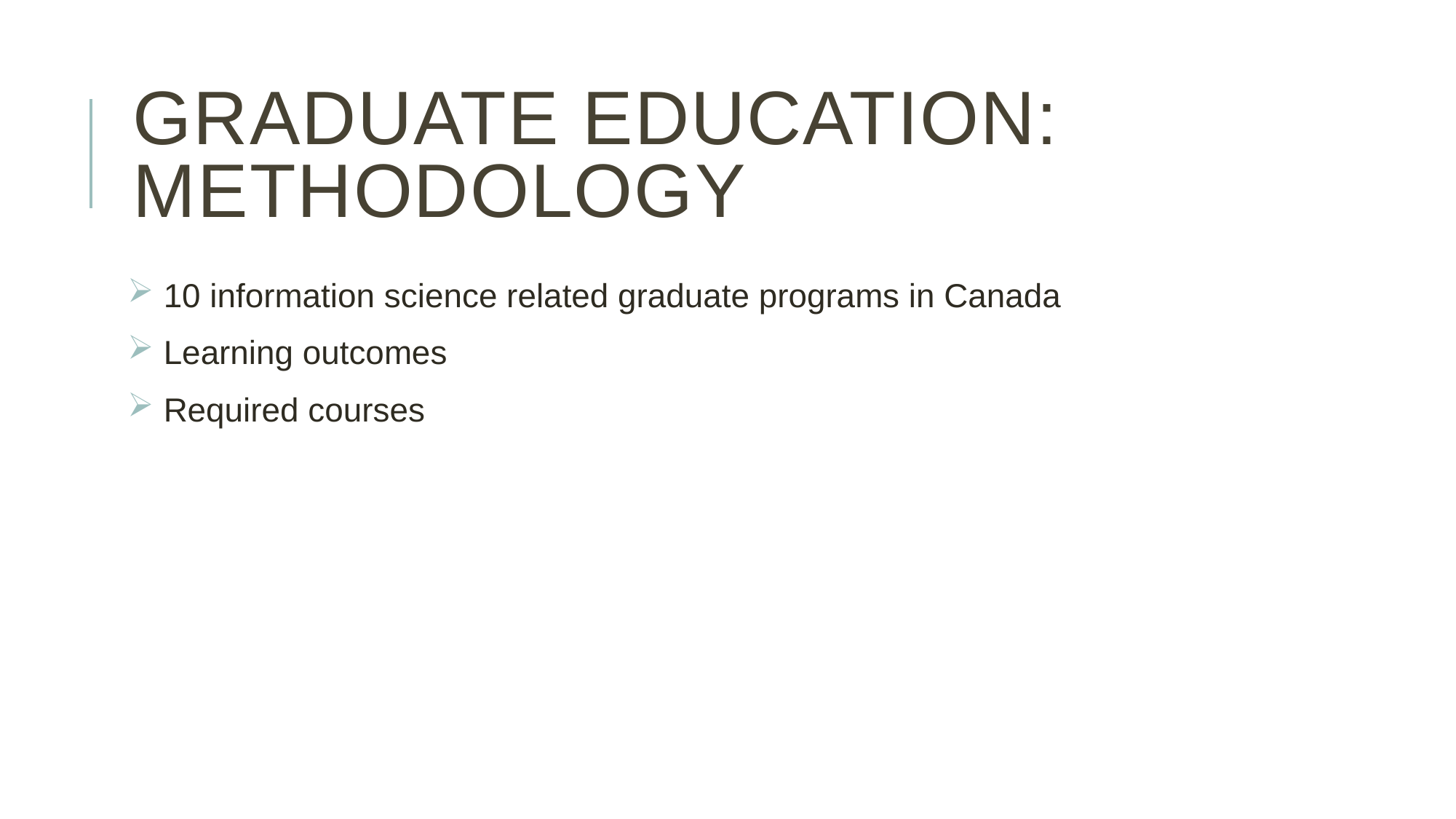

# Graduate Education:  Methodology
 10 information science related graduate programs in Canada
 Learning outcomes
 Required courses